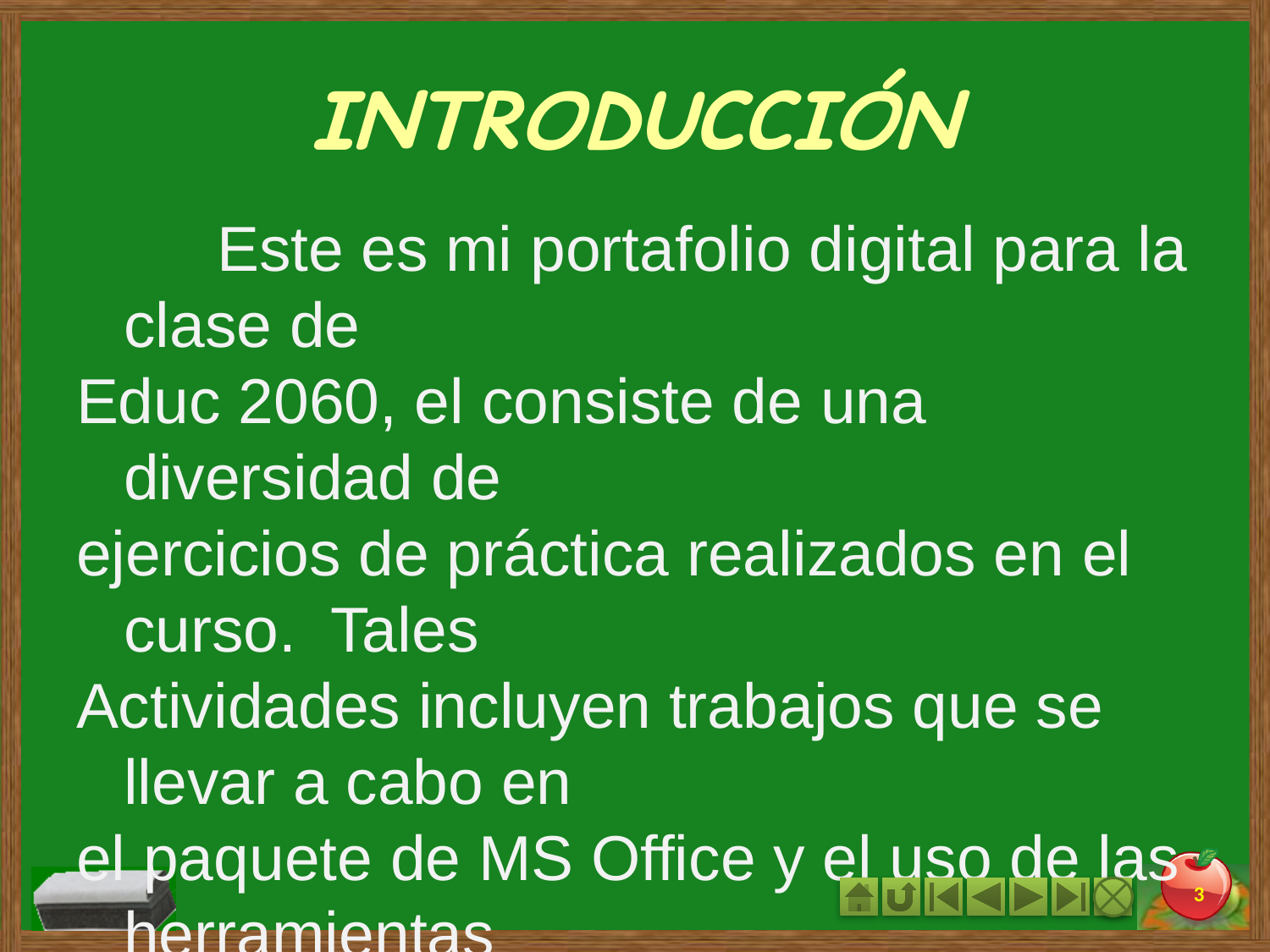

# INTRODUCCIÓN
        Este es mi portafolio digital para la clase de
Educ 2060, el consiste de una diversidad de
ejercicios de práctica realizados en el curso.  Tales
Actividades incluyen trabajos que se llevar a cabo en
el paquete de MS Office y el uso de las herramientas
del Web 2 disponibles para los maestro,  Al final de
Este Portafolio, se expone la reflexión general de lo
aprendido en clase.

3